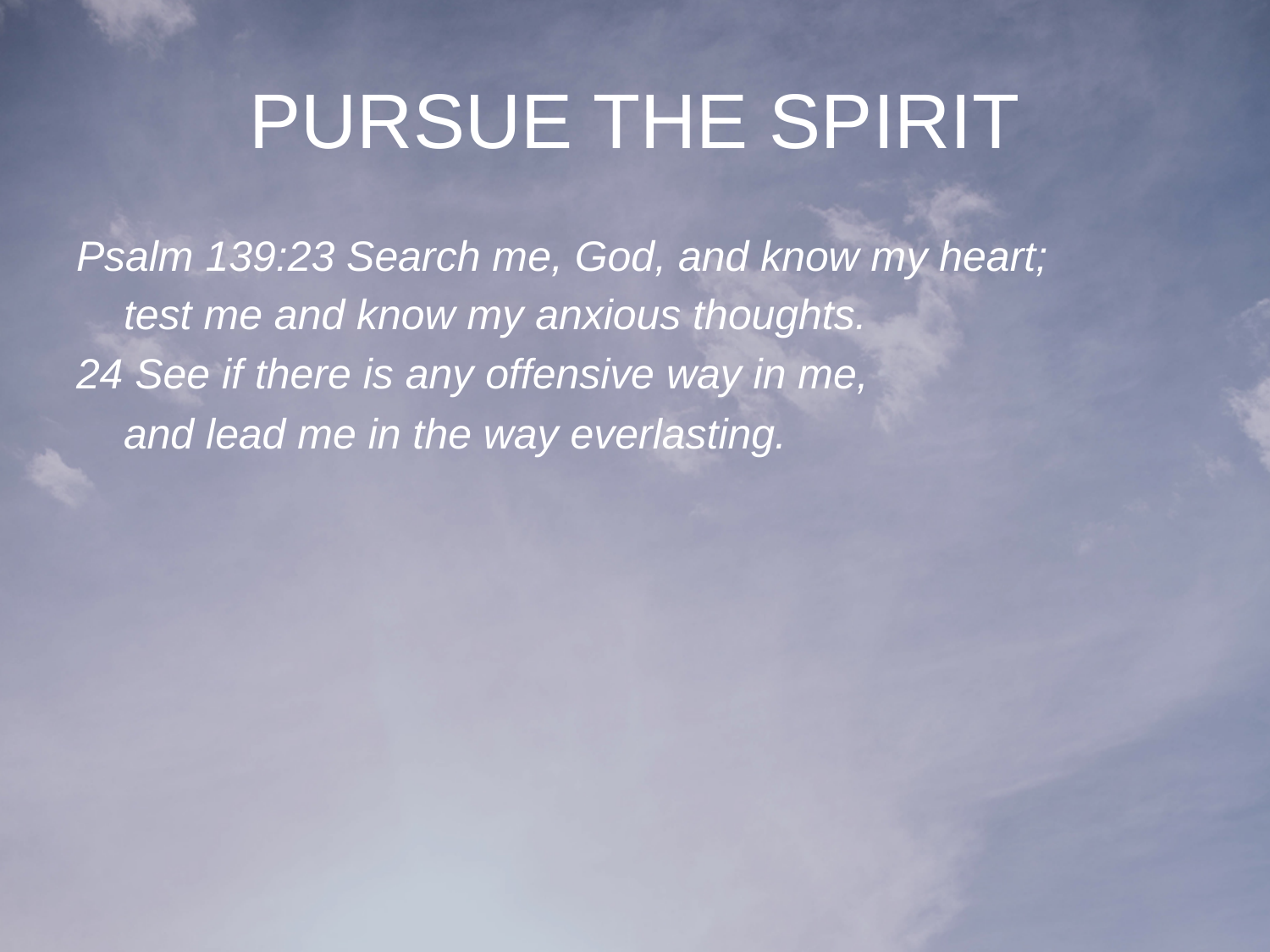

# PURSUE THE SPIRIT
Psalm 139:23 Search me, God, and know my heart;
    test me and know my anxious thoughts.
24 See if there is any offensive way in me,
    and lead me in the way everlasting.